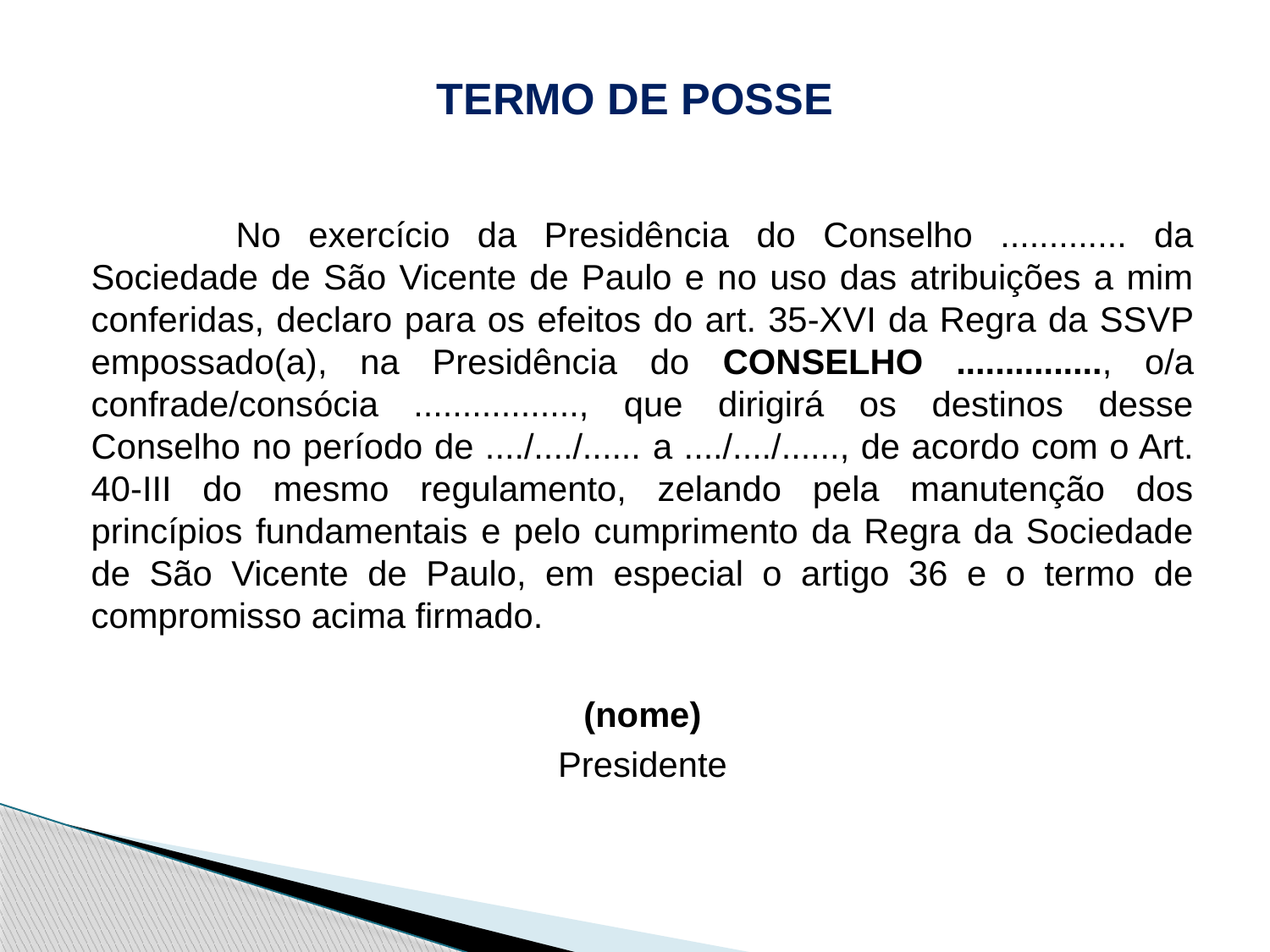

# TERMO DE POSSE
 	No exercício da Presidência do Conselho ............. da Sociedade de São Vicente de Paulo e no uso das atribuições a mim conferidas, declaro para os efeitos do art. 35-XVI da Regra da SSVP empossado(a), na Presidência do CONSELHO ..............., o/a confrade/consócia ................., que dirigirá os destinos desse Conselho no período de ..../..../...... a ..../..../......, de acordo com o Art. 40-III do mesmo regulamento, zelando pela manutenção dos princípios fundamentais e pelo cumprimento da Regra da Sociedade de São Vicente de Paulo, em especial o artigo 36 e o termo de compromisso acima firmado.

(nome)
Presidente